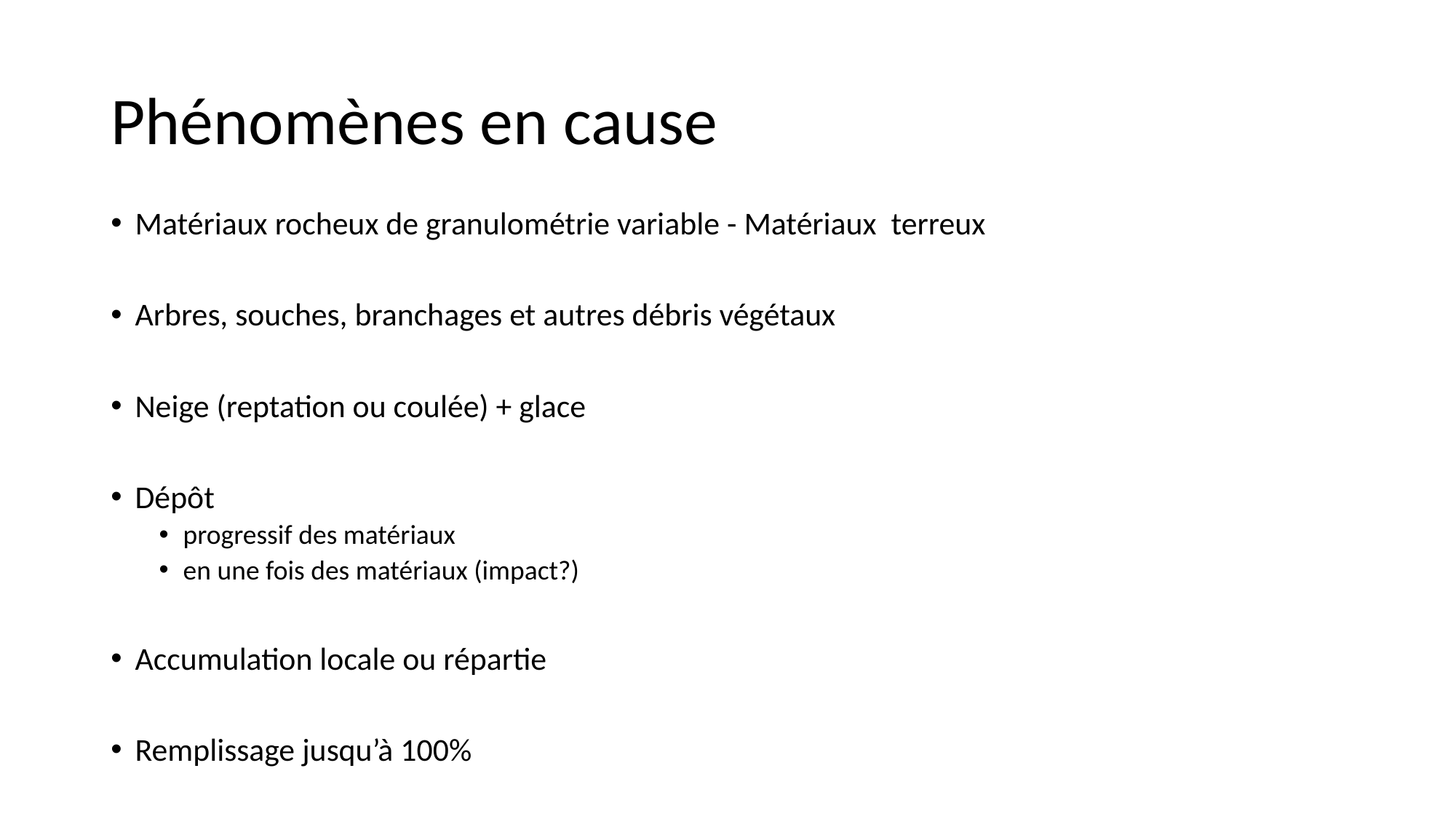

# Phénomènes en cause
Matériaux rocheux de granulométrie variable - Matériaux  terreux

Arbres, souches, branchages et autres débris végétaux

Neige (reptation ou coulée) + glace

Dépôt
progressif des matériaux
en une fois des matériaux (impact?)

Accumulation locale ou répartie

Remplissage jusqu’à 100%